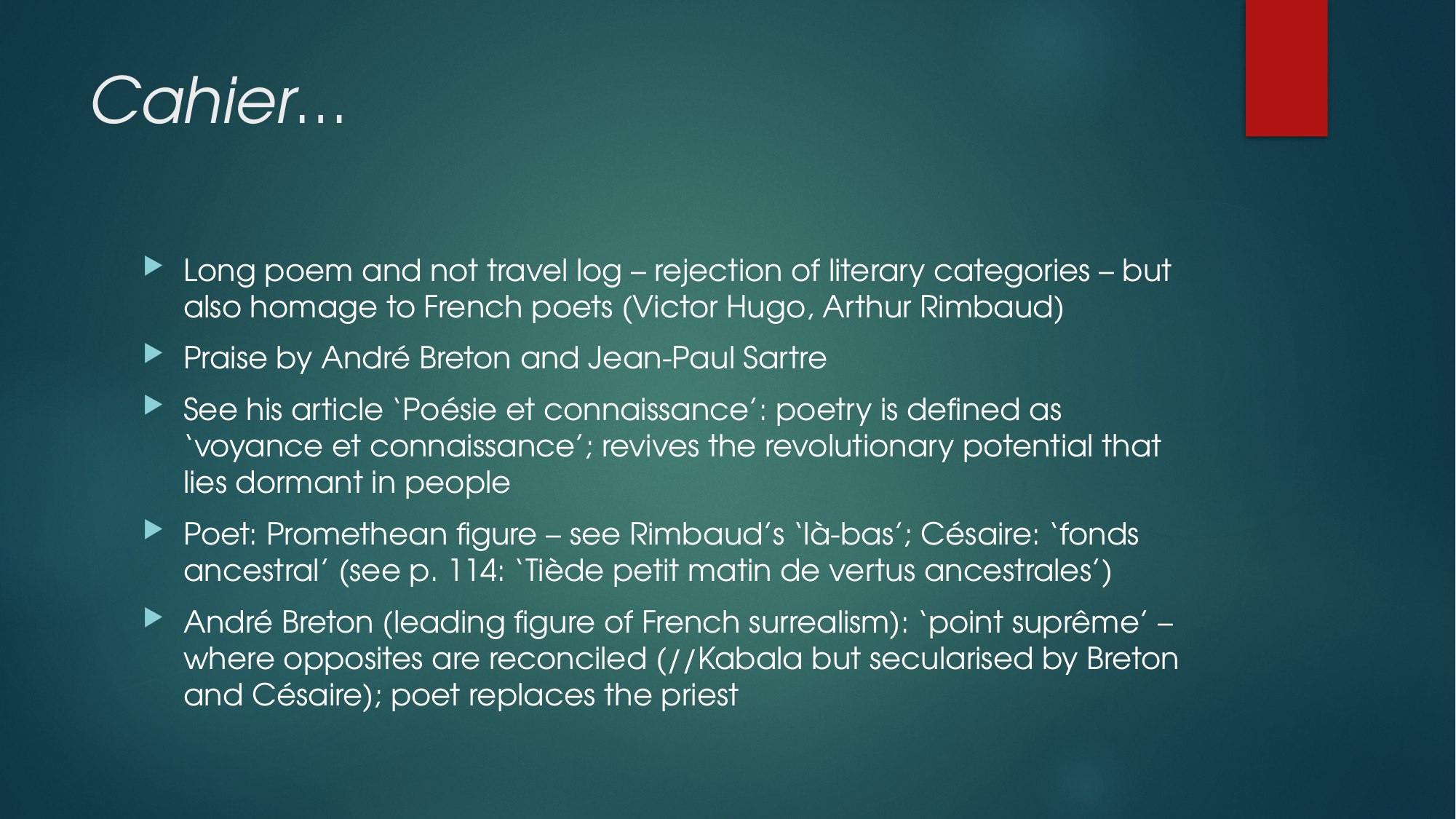

# Cahier…
Long poem and not travel log – rejection of literary categories – but also homage to French poets (Victor Hugo, Arthur Rimbaud)
Praise by André Breton and Jean-Paul Sartre
See his article ‘Poésie et connaissance’: poetry is defined as ‘voyance et connaissance’; revives the revolutionary potential that lies dormant in people
Poet: Promethean figure – see Rimbaud’s ‘là-bas’; Césaire: ‘fonds ancestral’ (see p. 114: ‘Tiède petit matin de vertus ancestrales’)
André Breton (leading figure of French surrealism): ‘point suprême’ – where opposites are reconciled (//Kabala but secularised by Breton and Césaire); poet replaces the priest